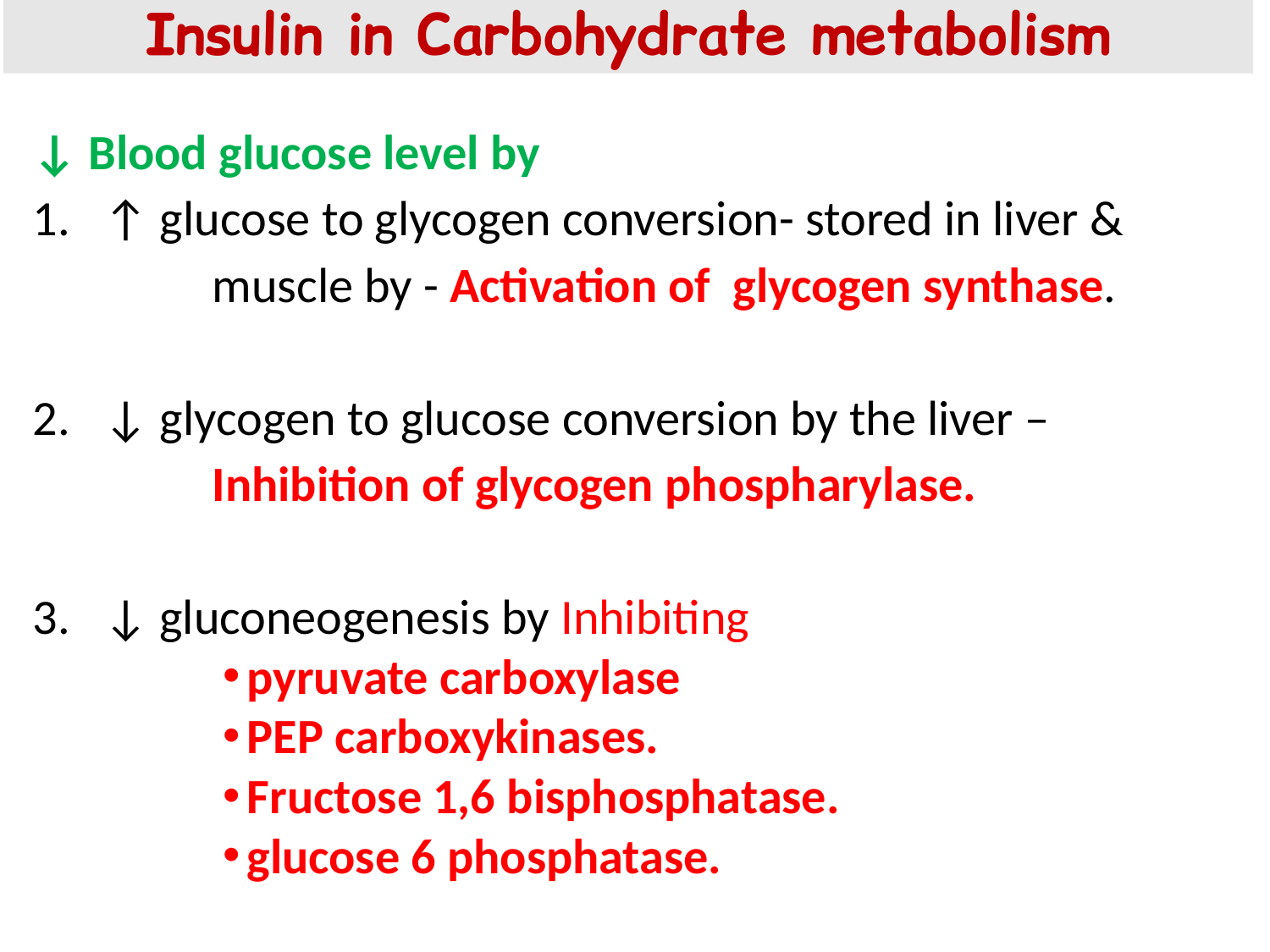

# Insulin in Carbohydrate metabolism
↓ Blood glucose level by
↑ glucose to glycogen conversion- stored in liver &
                muscle by - Activation of  glycogen synthase.

↓ glycogen to glucose conversion by the liver –
                Inhibition of glycogen phospharylase.

3.   ↓ gluconeogenesis by Inhibiting
pyruvate carboxylase
PEP carboxykinases.
Fructose 1,6 bisphosphatase.
glucose 6 phosphatase.